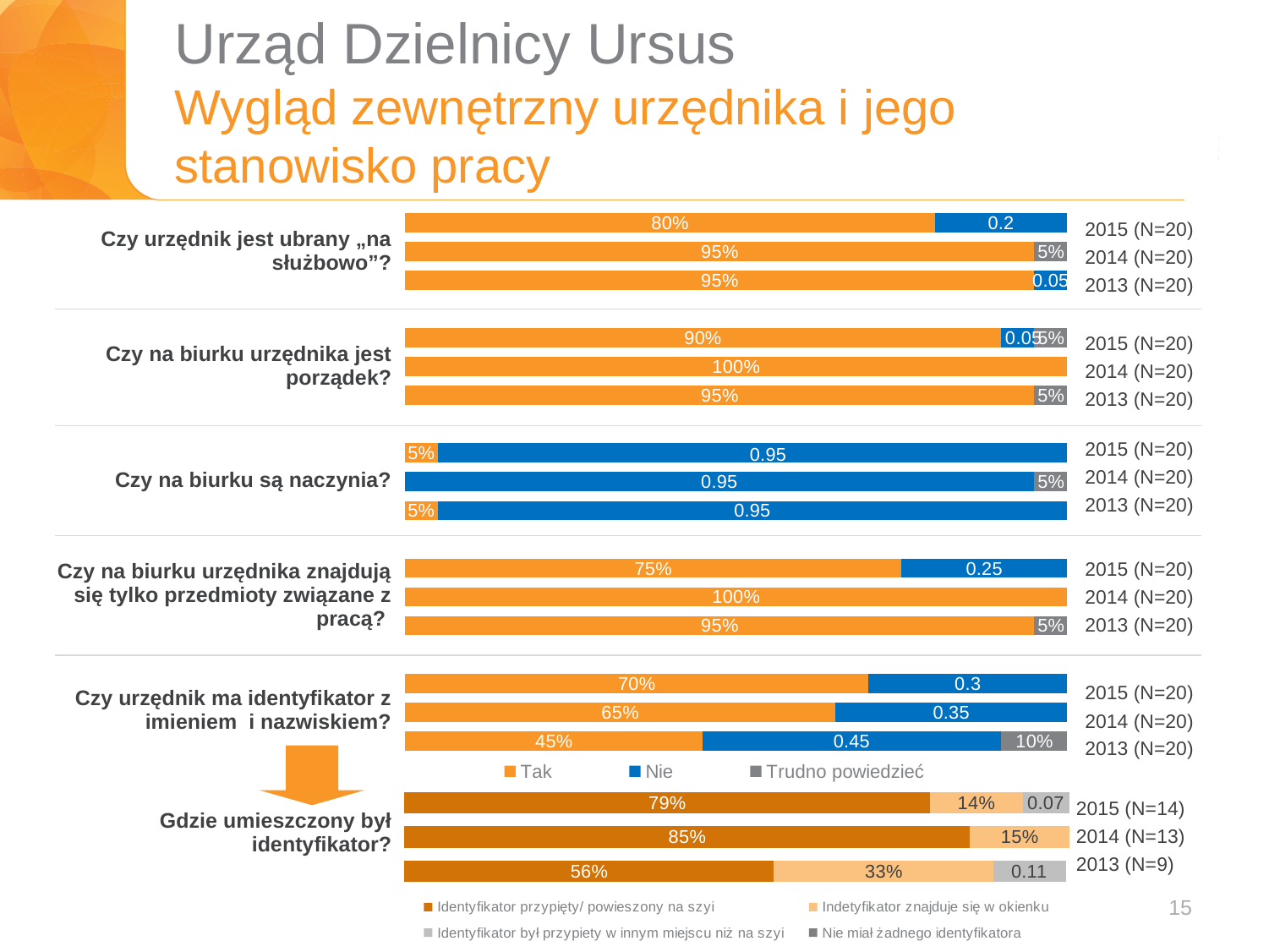

# Urząd Dzielnicy Ursus Wygląd zewnętrzny urzędnika i jego stanowisko pracy

### Chart

| Category | Tak | Nie | Trudno powiedzieć |
|---|---|---|---|
|  | 0.8 | 0.2 | None |
| Czy urzędnik jest ubrany “na służbowo”? | 0.9500000000000004 | None | 0.05 |
|  | 0.9500000000000004 | 0.05 | None |
|  | None | None | None |
|  | 0.9 | 0.05 | 0.05 |
| Czy na biurku urzędnika jest porządek? | 1.0 | None | None |
|  | 0.9500000000000004 | None | 0.05 |
|  | None | None | None |
|  | 0.05 | 0.9500000000000004 | None |
| Czy na biurku są naczynia?  | None | 0.9500000000000004 | 0.05 |
|  | 0.05 | 0.9500000000000004 | None |
|  | None | None | None |
| Czy na biurku urzędnika znajdują się tylko przedmioty związane z pracą?
 | 0.7500000000000004 | 0.25 | None |
|  | 1.0 | None | None |
|  | 0.9500000000000004 | None | 0.05 |
|  | None | None | None |
|  | 0.7000000000000004 | 0.3000000000000002 | None |
| Czy urzędnik ma identyfikator z imieniem  i nazwiskiem? | 0.6500000000000006 | 0.3500000000000002 | None |
| Czy urzędnik jest ubrany „na służbowo”? |
| --- |
| Czy na biurku urzędnika jest porządek? |
| Czy na biurku są naczynia? |
| Czy na biurku urzędnika znajdują się tylko przedmioty związane z pracą? |
| Czy urzędnik ma identyfikator z imieniem i nazwiskiem? |
| Gdzie umieszczony był identyfikator? |
2015 (N=20)
2014 (N=20)
2013 (N=20)

2015 (N=20)
2014 (N=20)
2013 (N=20)

2015 (N=20)
2014 (N=20)
2013 (N=20)

2015 (N=20)
2014 (N=20)
2013 (N=20)

2015 (N=20)
2014 (N=20)
2013 (N=20)

### Chart

| Category | Identyfikator przypięty/ powieszony na szyi | Indetyfikator znajduje się w okienku | Identyfikator był przypiety w innym miejscu niż na szyi | Nie miał żadnego identyfikatora |
|---|---|---|---|---|
| 2015 | 0.79 | 0.14 | 0.07000000000000002 | None |
| 2014 (N=x) | 0.8500000000000002 | 0.15000000000000005 | None | None |
| 2013 (N=9) | 0.5555555555555557 | 0.3300000000000001 | 0.11 | None |
2015 (N=14)
2014 (N=13)
2013 (N=9)

15